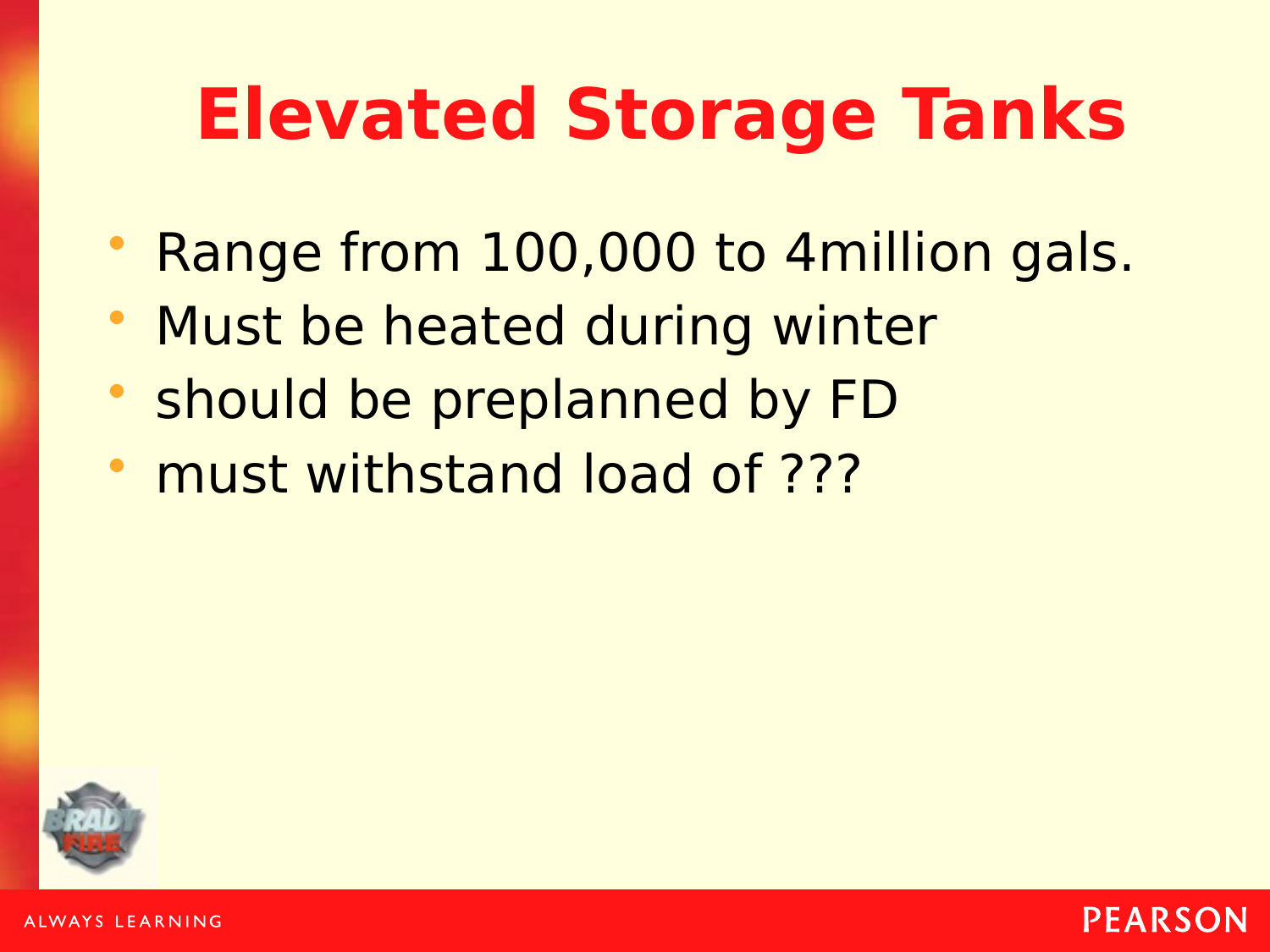

# Elevated Storage Tanks
Range from 100,000 to 4million gals.
Must be heated during winter
should be preplanned by FD
must withstand load of ???